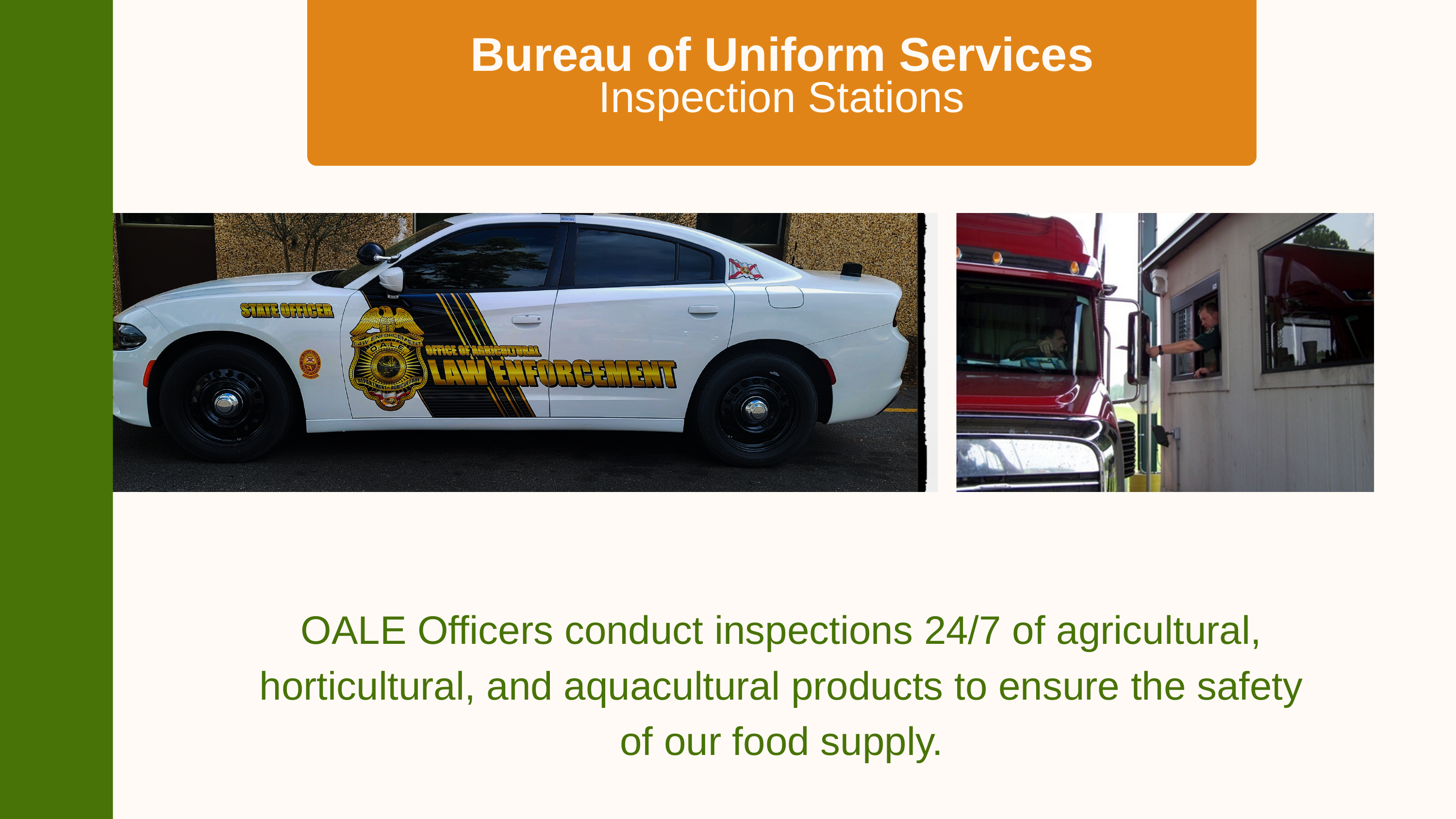

Bureau of Uniform Services
Inspection Stations

OALE Officers conduct inspections 24/7 of agricultural, horticultural, and aquacultural products to ensure the safety of our food supply.